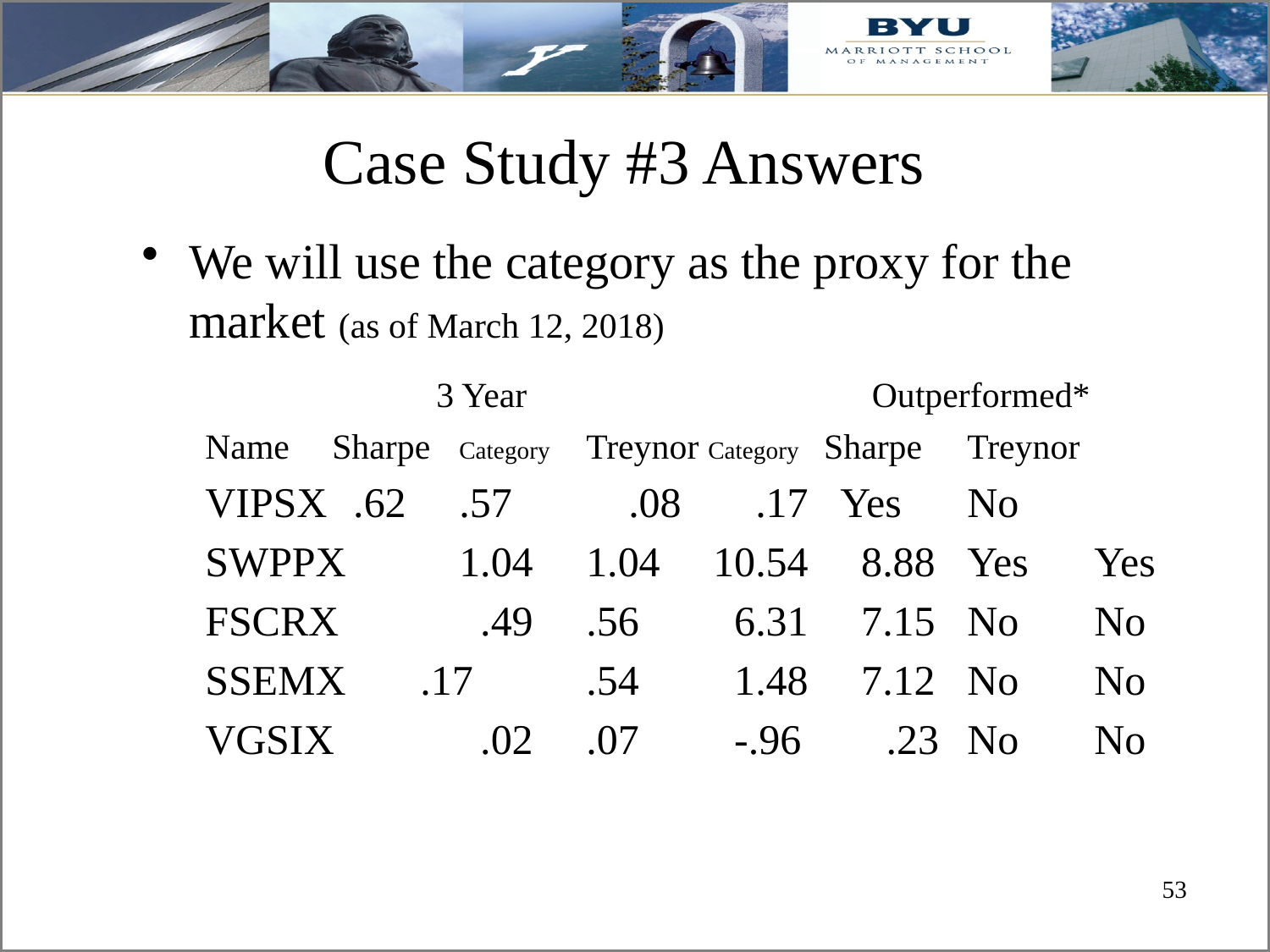

# Case Study #3 Answers
We will use the category as the proxy for the market (as of March 12, 2018)
                        3 Year                                   Outperformed*
Name	Sharpe	Category	Treynor Category    Sharpe	Treynor
VIPSX	  .62	.57	    .08	    .17	Yes	No
SWPPX	1.04	1.04	10.54	  8.88	Yes	Yes
FSCRX	  .49	.56	  6.31	  7.15	No	No
SSEMX       .17	.54	  1.48  	  7.12	No	No
VGSIX   	  .02	.07	  -.96        .23	No	No